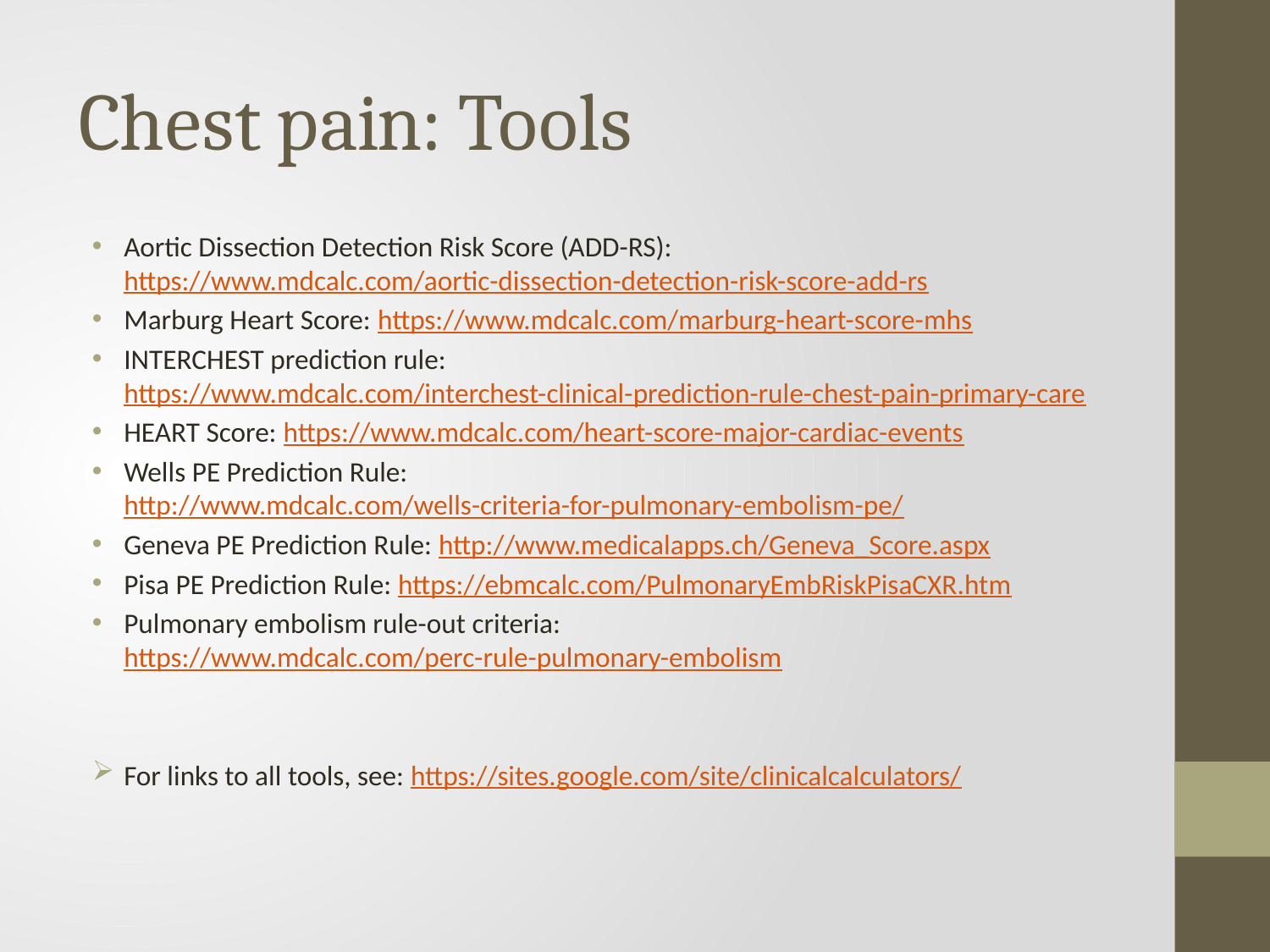

# Chest pain: Tools
Aortic Dissection Detection Risk Score (ADD-RS): https://www.mdcalc.com/aortic-dissection-detection-risk-score-add-rs
Marburg Heart Score: https://www.mdcalc.com/marburg-heart-score-mhs
INTERCHEST prediction rule: https://www.mdcalc.com/interchest-clinical-prediction-rule-chest-pain-primary-care
HEART Score: https://www.mdcalc.com/heart-score-major-cardiac-events
Wells PE Prediction Rule: http://www.mdcalc.com/wells-criteria-for-pulmonary-embolism-pe/
Geneva PE Prediction Rule: http://www.medicalapps.ch/Geneva_Score.aspx
Pisa PE Prediction Rule: https://ebmcalc.com/PulmonaryEmbRiskPisaCXR.htm
Pulmonary embolism rule-out criteria: https://www.mdcalc.com/perc-rule-pulmonary-embolism

For links to all tools, see: https://sites.google.com/site/clinicalcalculators/